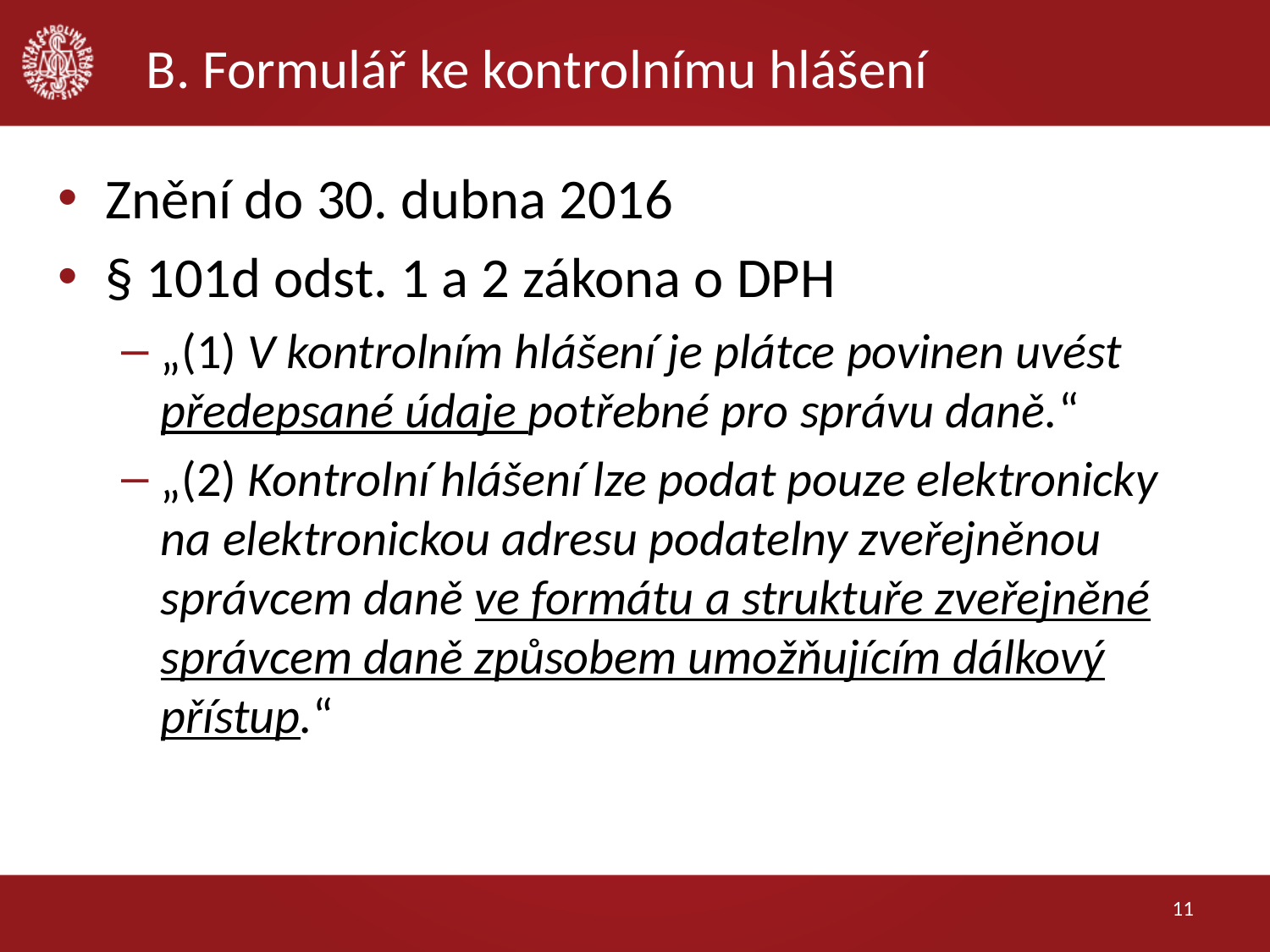

# B. Formulář ke kontrolnímu hlášení
Znění do 30. dubna 2016
§ 101d odst. 1 a 2 zákona o DPH
„(1) V kontrolním hlášení je plátce povinen uvést předepsané údaje potřebné pro správu daně.“
„(2) Kontrolní hlášení lze podat pouze elektronicky na elektronickou adresu podatelny zveřejněnou správcem daně ve formátu a struktuře zveřejněné správcem daně způsobem umožňujícím dálkový přístup.“

11